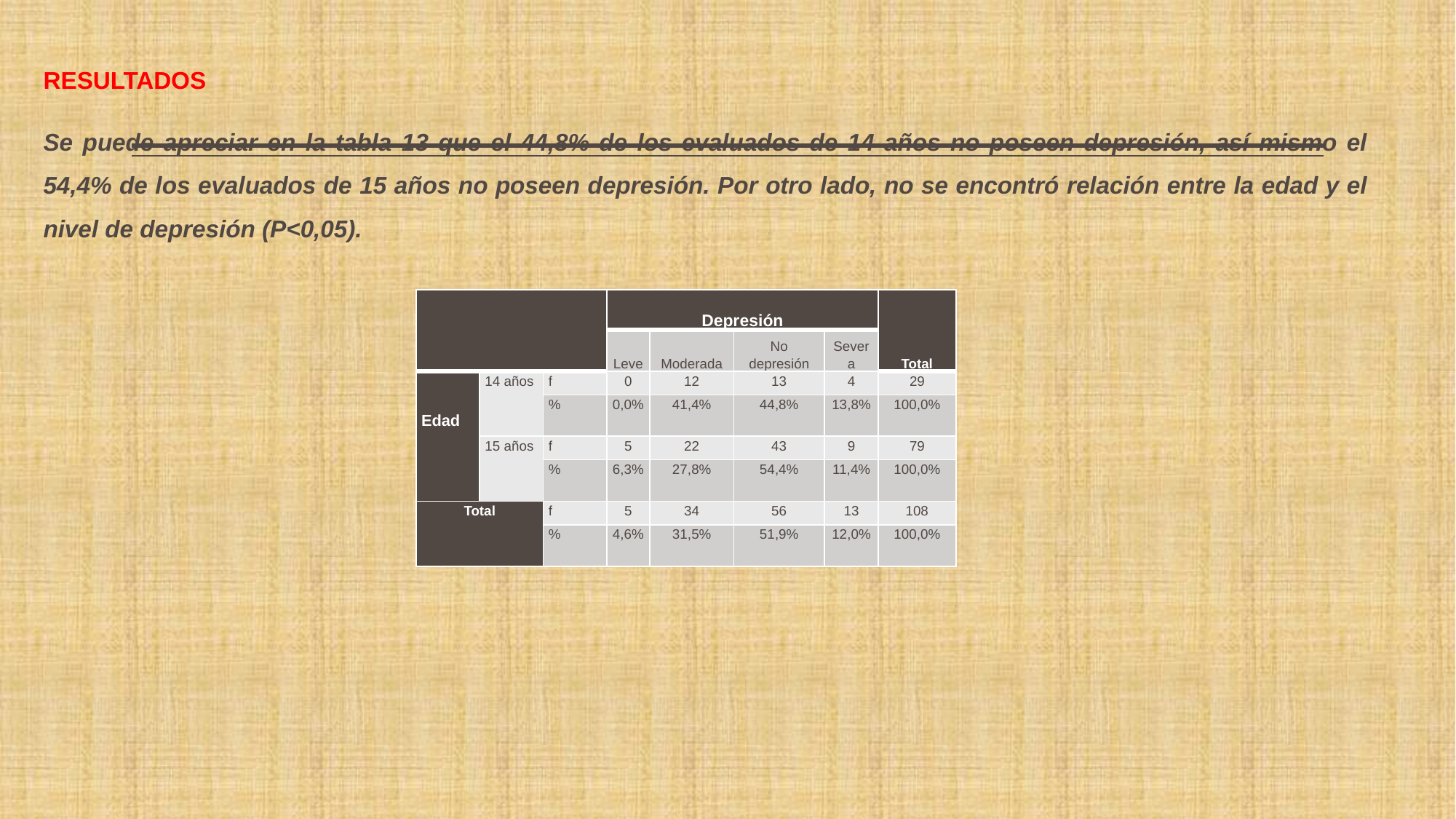

RESULTADOS
Se puede apreciar en la tabla 13 que el 44,8% de los evaluados de 14 años no poseen depresión, así mismo el 54,4% de los evaluados de 15 años no poseen depresión. Por otro lado, no se encontró relación entre la edad y el nivel de depresión (P<0,05).

|  |  |  | Depresión |  |  |  | Total |
| --- | --- | --- | --- | --- | --- | --- | --- |
|  |  |  | Leve | Moderada | No depresión | Severa |  |
| Edad | 14 años | f | 0 | 12 | 13 | 4 | 29 |
|  |  | % | 0,0% | 41,4% | 44,8% | 13,8% | 100,0% |
|  | 15 años | f | 5 | 22 | 43 | 9 | 79 |
|  |  | % | 6,3% | 27,8% | 54,4% | 11,4% | 100,0% |
| Total |  | f | 5 | 34 | 56 | 13 | 108 |
|  |  | % | 4,6% | 31,5% | 51,9% | 12,0% | 100,0% |